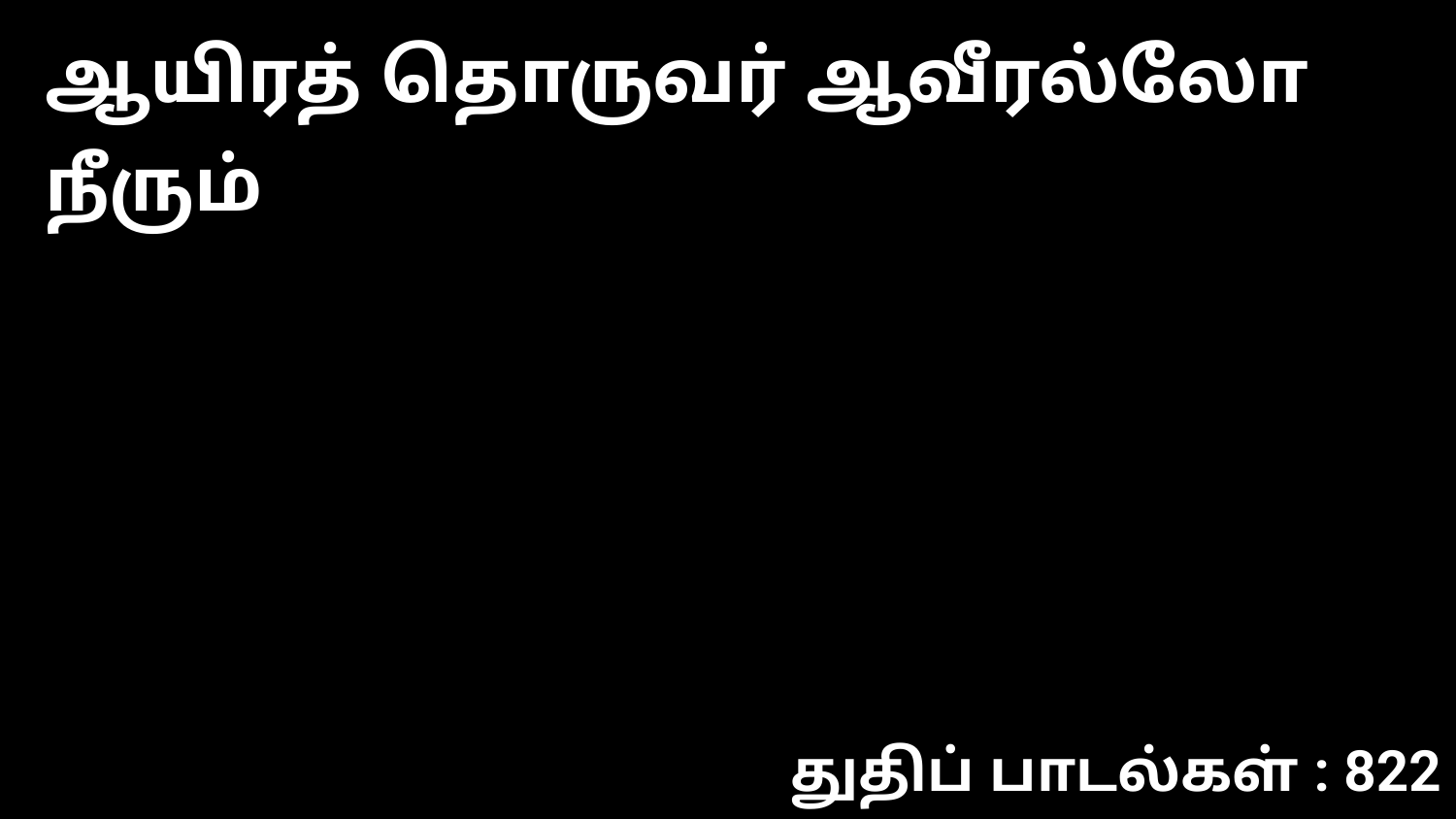

ஆயிரத் தொருவர் ஆவீரல்லோ நீரும்
துதிப் பாடல்கள் : 822